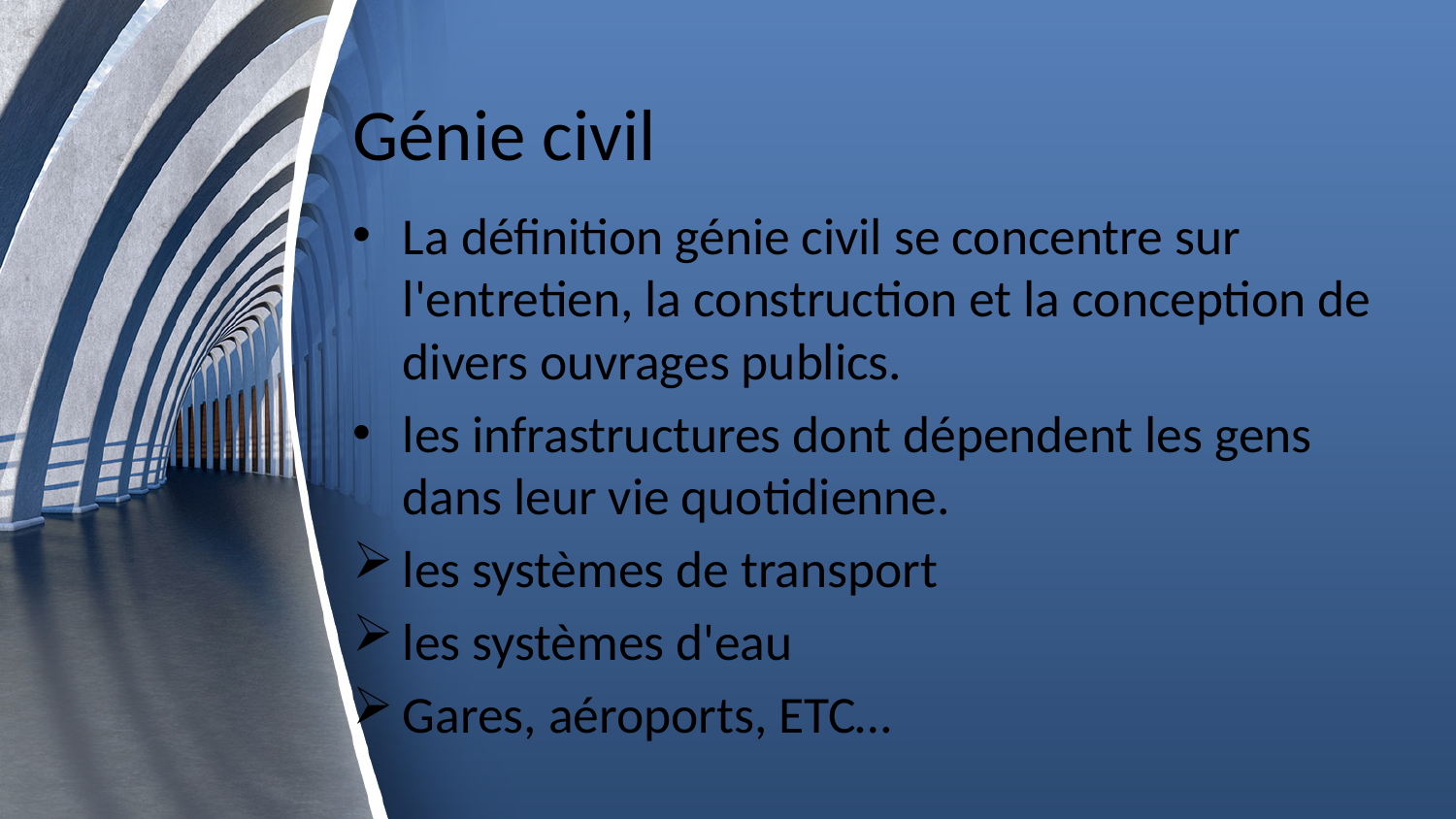

# Génie civil
La définition génie civil se concentre sur l'entretien, la construction et la conception de divers ouvrages publics.
les infrastructures dont dépendent les gens dans leur vie quotidienne.
les systèmes de transport
les systèmes d'eau
Gares, aéroports, ETC…